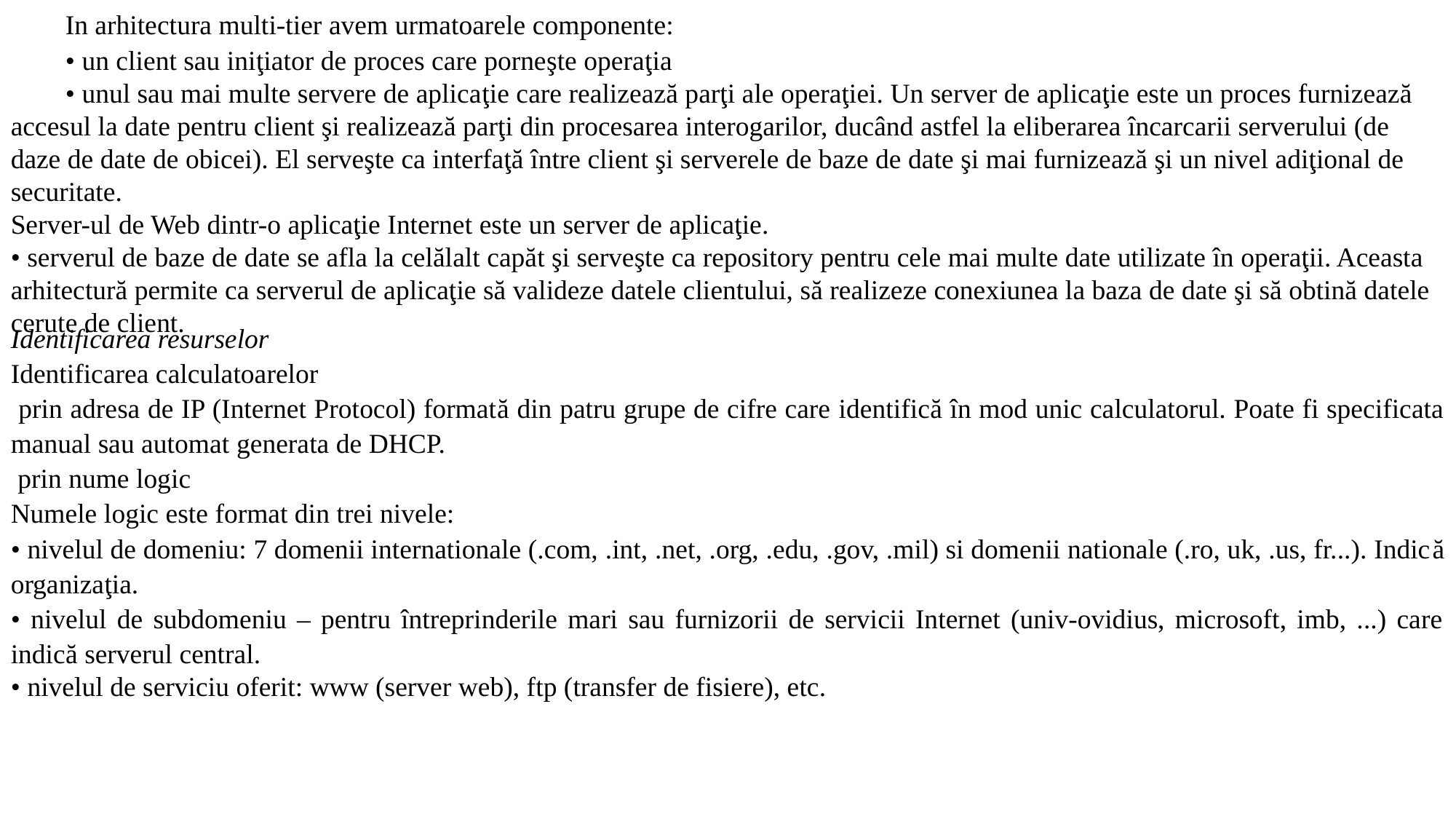

In arhitectura multi-tier avem urmatoarele componente:
• un client sau iniţiator de proces care porneşte operaţia
• unul sau mai multe servere de aplicaţie care realizează parţi ale operaţiei. Un server de aplicaţie este un proces furnizează accesul la date pentru client şi realizează parţi din procesarea interogarilor, ducând astfel la eliberarea încarcarii serverului (de daze de date de obicei). El serveşte ca interfaţă între client şi serverele de baze de date şi mai furnizează şi un nivel adiţional de securitate.
Server-ul de Web dintr-o aplicaţie Internet este un server de aplicaţie.
• serverul de baze de date se afla la celălalt capăt şi serveşte ca repository pentru cele mai multe date utilizate în operaţii. Aceasta arhitectură permite ca serverul de aplicaţie să valideze datele clientului, să realizeze conexiunea la baza de date şi să obtină datele cerute de client.
Identificarea resurselor
Identificarea calculatoarelor
 prin adresa de IP (Internet Protocol) formată din patru grupe de cifre care identifică în mod unic calculatorul. Poate fi specificata manual sau automat generata de DHCP.
 prin nume logic
Numele logic este format din trei nivele:
• nivelul de domeniu: 7 domenii internationale (.com, .int, .net, .org, .edu, .gov, .mil) si domenii nationale (.ro, uk, .us, fr...). Indică organizaţia.
• nivelul de subdomeniu – pentru întreprinderile mari sau furnizorii de servicii Internet (univ-ovidius, microsoft, imb, ...) care indică serverul central.
• nivelul de serviciu oferit: www (server web), ftp (transfer de fisiere), etc.